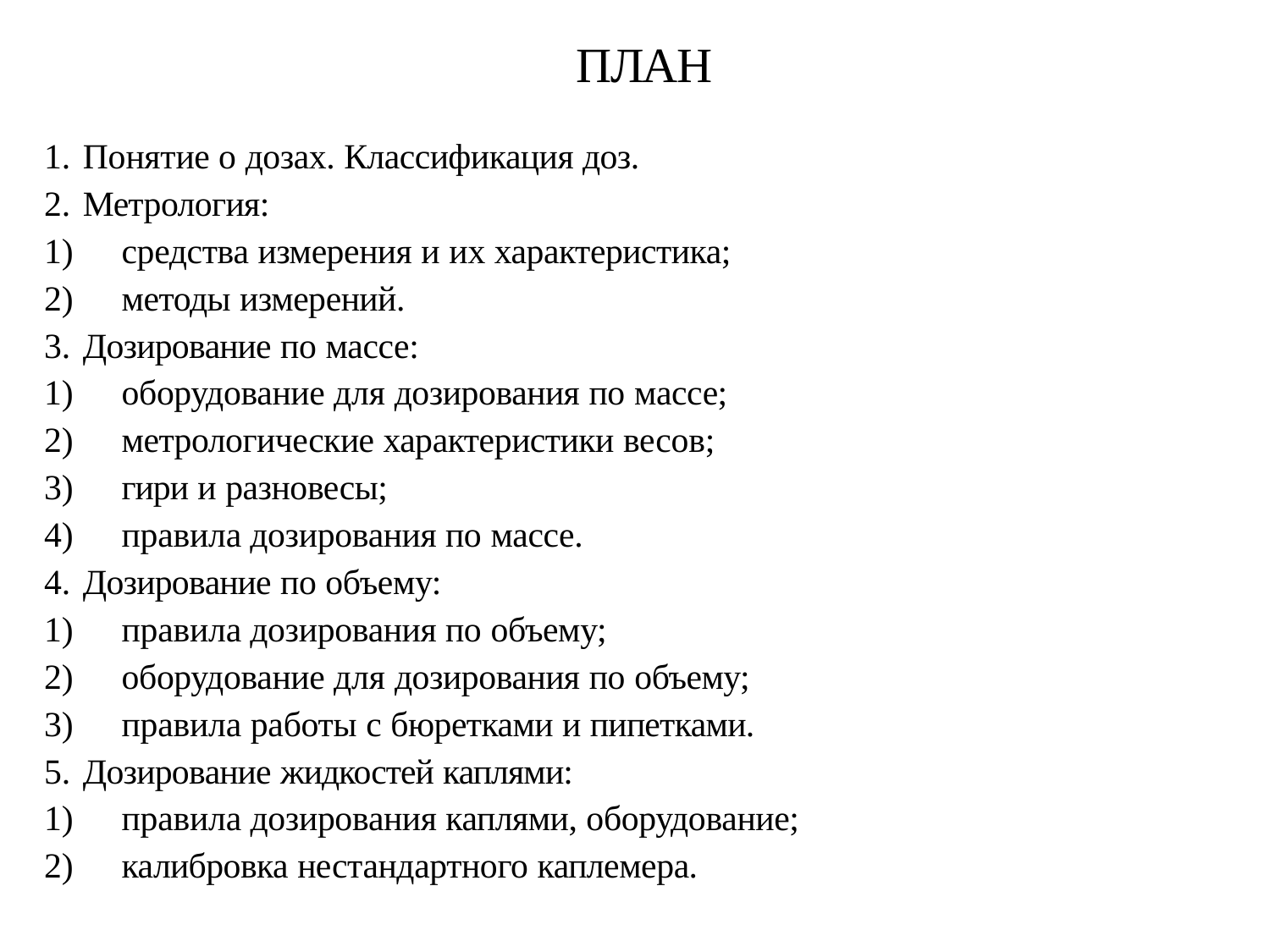

# ПЛАН
Понятие о дозах. Классификация доз.
Метрология:
средства измерения и их характеристика;
методы измерений.
Дозирование по массе:
оборудование для дозирования по массе;
метрологические характеристики весов;
гири и разновесы;
правила дозирования по массе.
Дозирование по объему:
правила дозирования по объему;
оборудование для дозирования по объему;
правила работы с бюретками и пипетками.
Дозирование жидкостей каплями:
правила дозирования каплями, оборудование;
калибровка нестандартного каплемера.